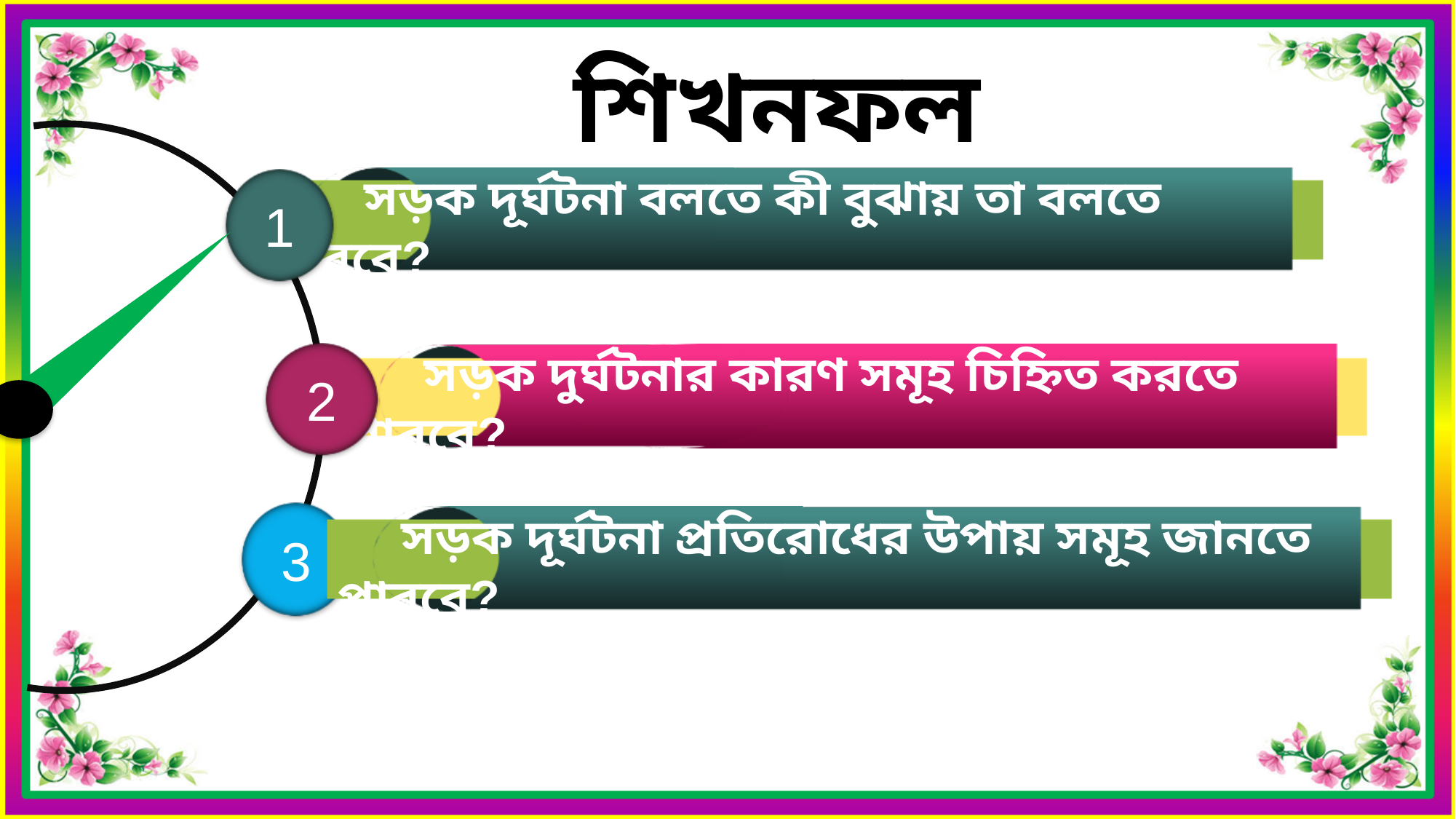

শিখনফল

      সড়ক দূর্ঘটনা বলতে কী বুঝায় তা বলতে পারবে?
1
2
     সড়ক দুর্ঘটনার কারণ সমূহ চিহ্নিত করতে পারবে?

3
    সড়ক দূর্ঘটনা প্রতিরোধের উপায় সমূহ জানতে পারবে?